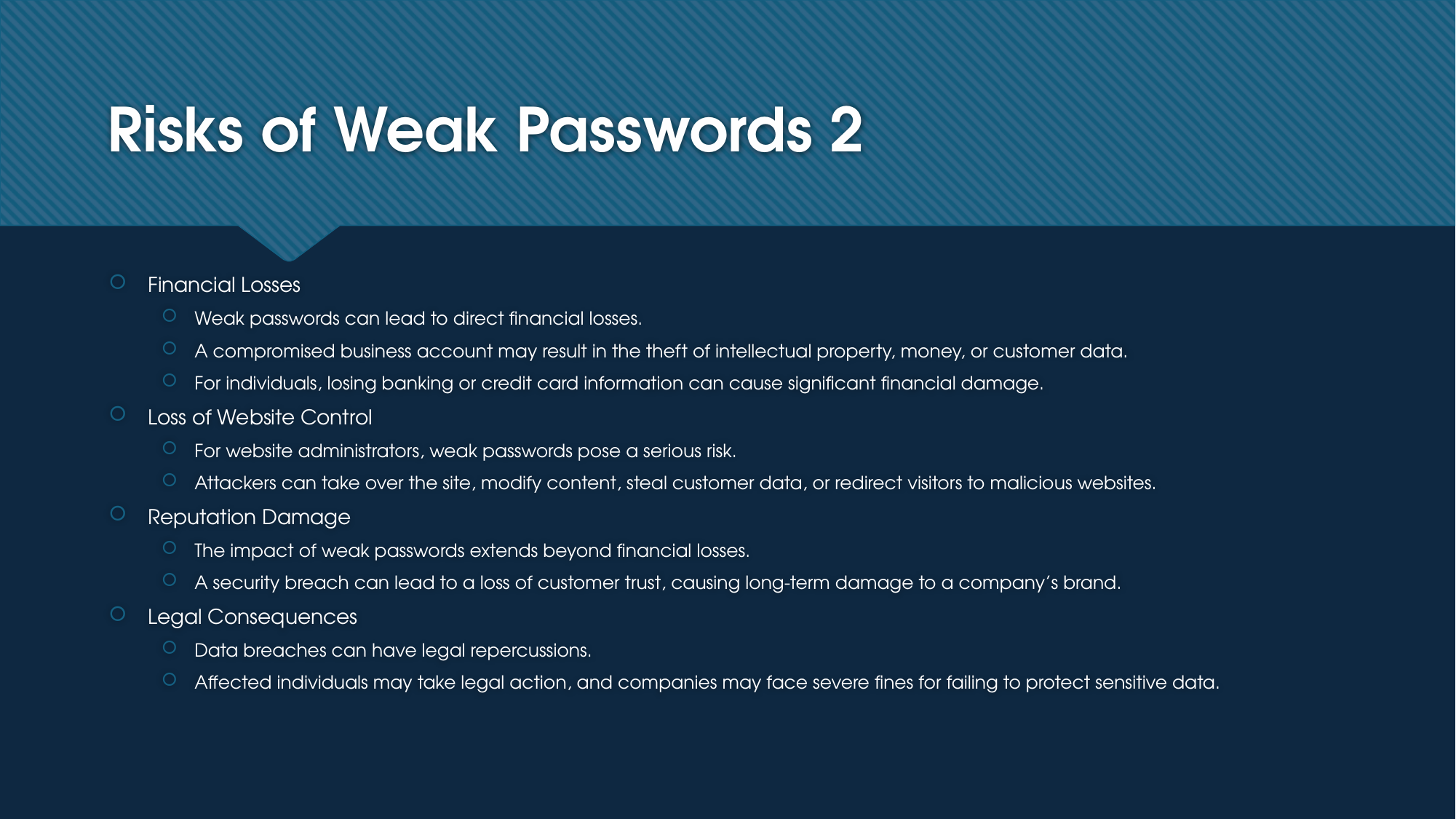

# Risks of Weak Passwords 2
Financial Losses
Weak passwords can lead to direct financial losses.
A compromised business account may result in the theft of intellectual property, money, or customer data.
For individuals, losing banking or credit card information can cause significant financial damage.
Loss of Website Control
For website administrators, weak passwords pose a serious risk.
Attackers can take over the site, modify content, steal customer data, or redirect visitors to malicious websites.
Reputation Damage
The impact of weak passwords extends beyond financial losses.
A security breach can lead to a loss of customer trust, causing long-term damage to a company’s brand.
Legal Consequences
Data breaches can have legal repercussions.
Affected individuals may take legal action, and companies may face severe fines for failing to protect sensitive data.